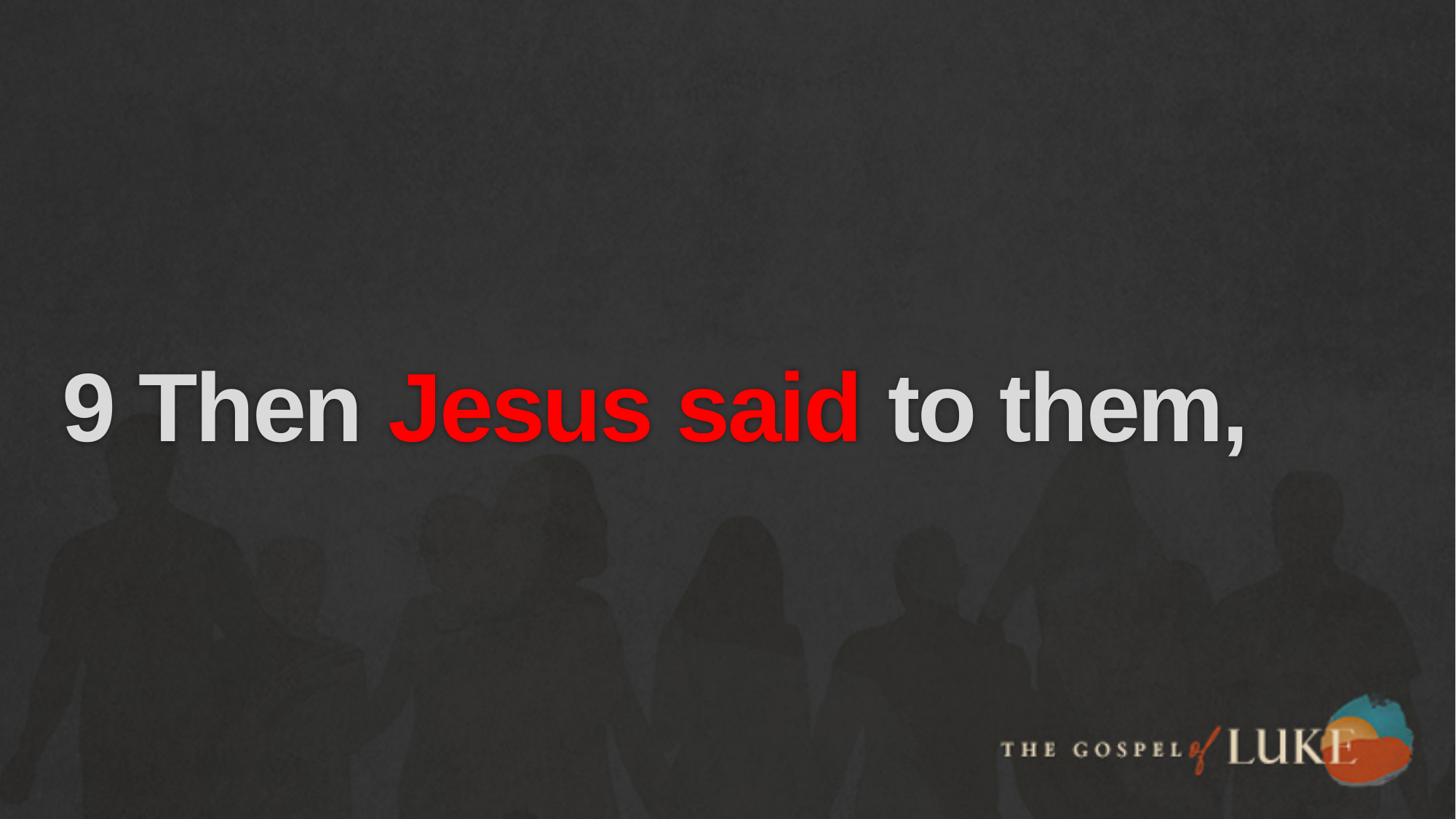

# 9 Then Jesus said to them,